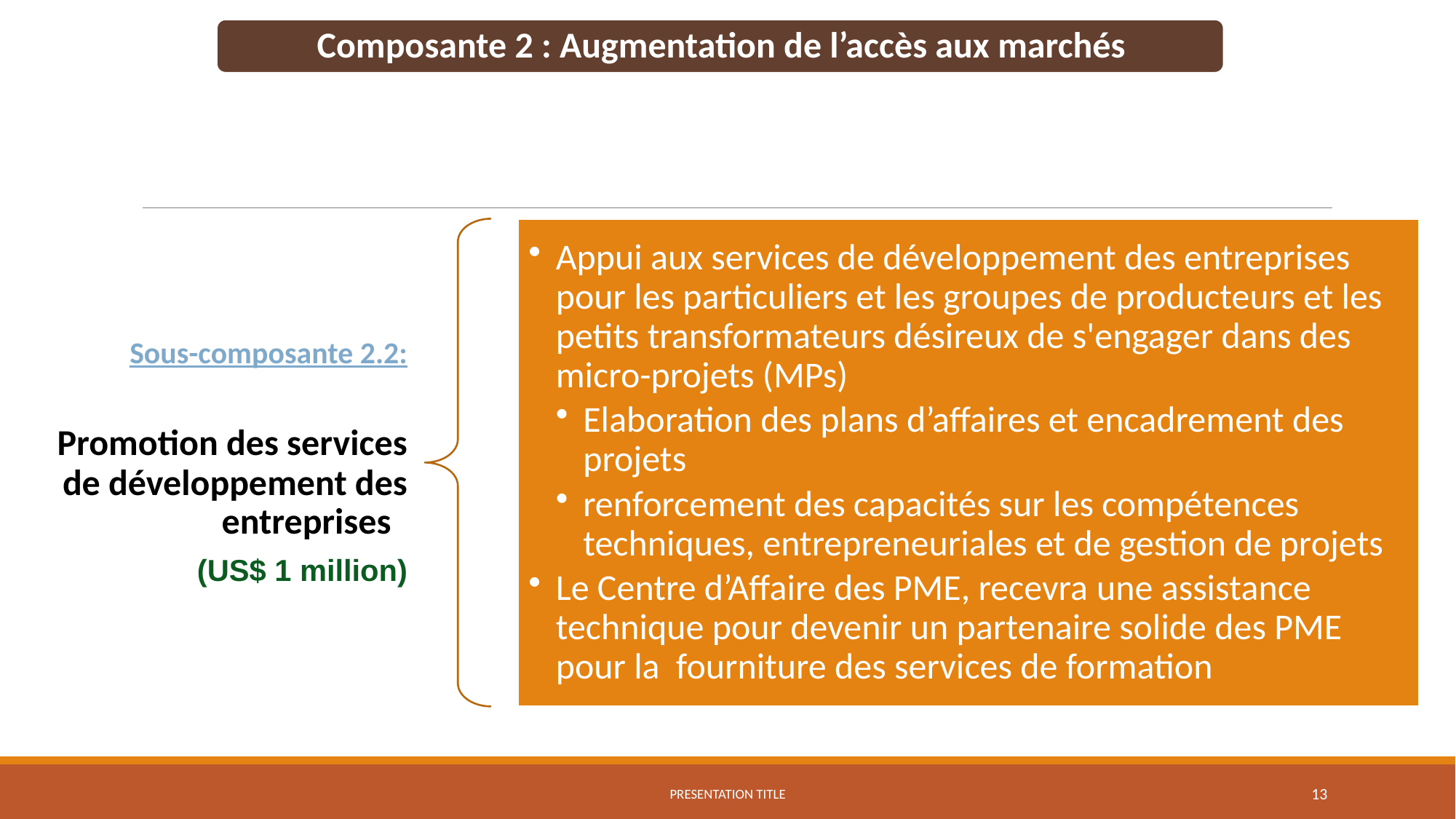

Composante 2 : Augmentation de l’accès aux marchés
Sous-composante 2.2:

Promotion des services de développement des entreprises
(US$ 1 million)
Appui aux services de développement des entreprises pour les particuliers et les groupes de producteurs et les petits transformateurs désireux de s'engager dans des micro-projets (MPs)
Elaboration des plans d’affaires et encadrement des projets
renforcement des capacités sur les compétences techniques, entrepreneuriales et de gestion de projets
Le Centre d’Affaire des PME, recevra une assistance technique pour devenir un partenaire solide des PME pour la  fourniture des services de formation
Presentation Title
13